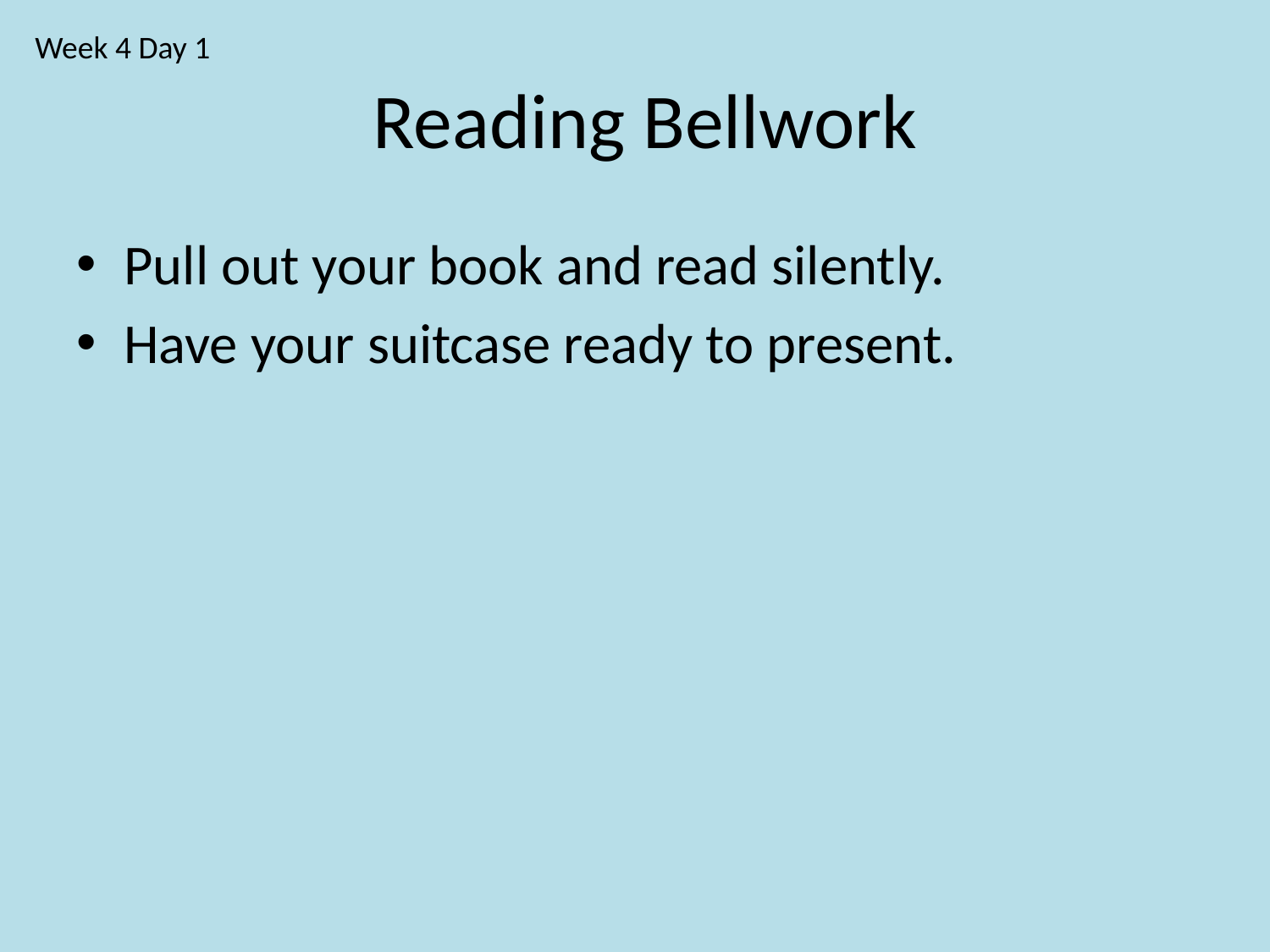

Week 4 Day 1
# Reading Bellwork
Pull out your book and read silently.
Have your suitcase ready to present.